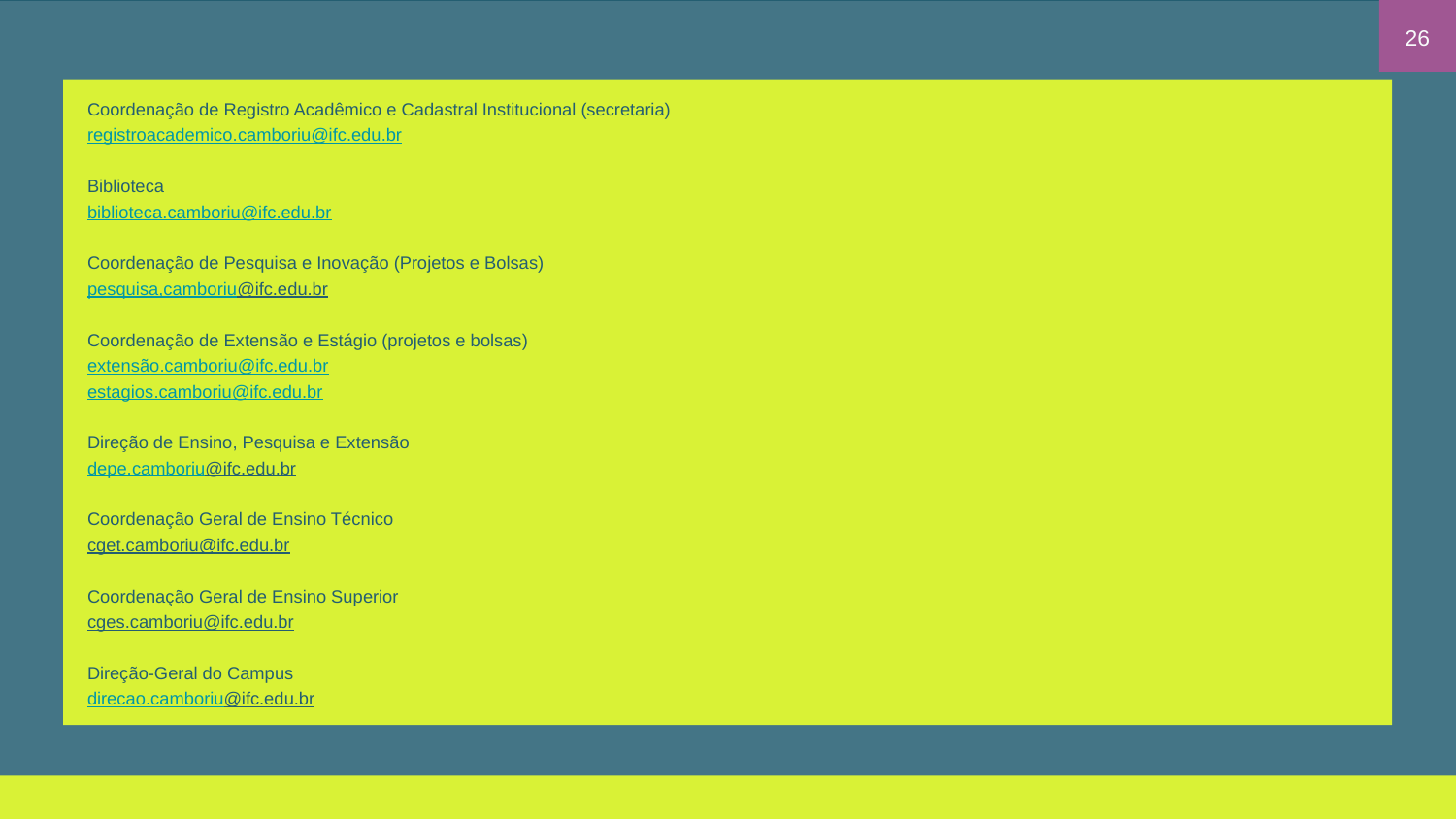

26

Coordenação de Registro Acadêmico e Cadastral Institucional (secretaria)
registroacademico.camboriu@ifc.edu.br

Biblioteca
biblioteca.camboriu@ifc.edu.br

Coordenação de Pesquisa e Inovação (Projetos e Bolsas)
pesquisa,camboriu@ifc.edu.br

Coordenação de Extensão e Estágio (projetos e bolsas)
extensão.camboriu@ifc.edu.br
estagios.camboriu@ifc.edu.br

Direção de Ensino, Pesquisa e Extensão
depe.camboriu@ifc.edu.br

Coordenação Geral de Ensino Técnico
cget.camboriu@ifc.edu.br

Coordenação Geral de Ensino Superior
cges.camboriu@ifc.edu.br

Direção-Geral do Campus
direcao.camboriu@ifc.edu.br